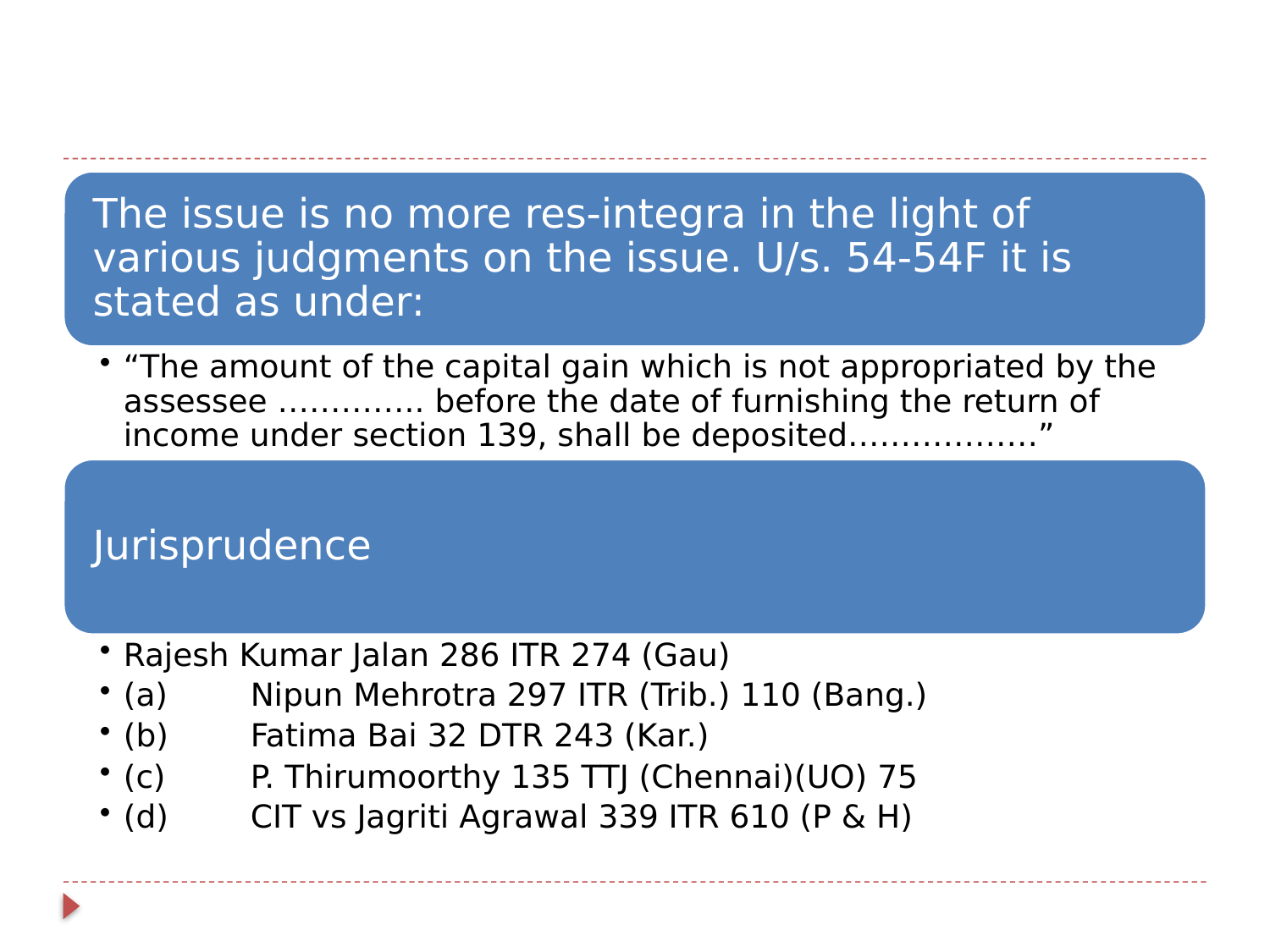

The issue is no more res-integra in the light of various judgments on the issue. U/s. 54-54F it is stated as under:
“The amount of the capital gain which is not appropriated by the assessee ………….. before the date of furnishing the return of income under section 139, shall be deposited………………”
Jurisprudence
Rajesh Kumar Jalan 286 ITR 274 (Gau)
(a)	Nipun Mehrotra 297 ITR (Trib.) 110 (Bang.)
(b)	Fatima Bai 32 DTR 243 (Kar.)
(c)	P. Thirumoorthy 135 TTJ (Chennai)(UO) 75
(d)	CIT vs Jagriti Agrawal 339 ITR 610 (P & H)